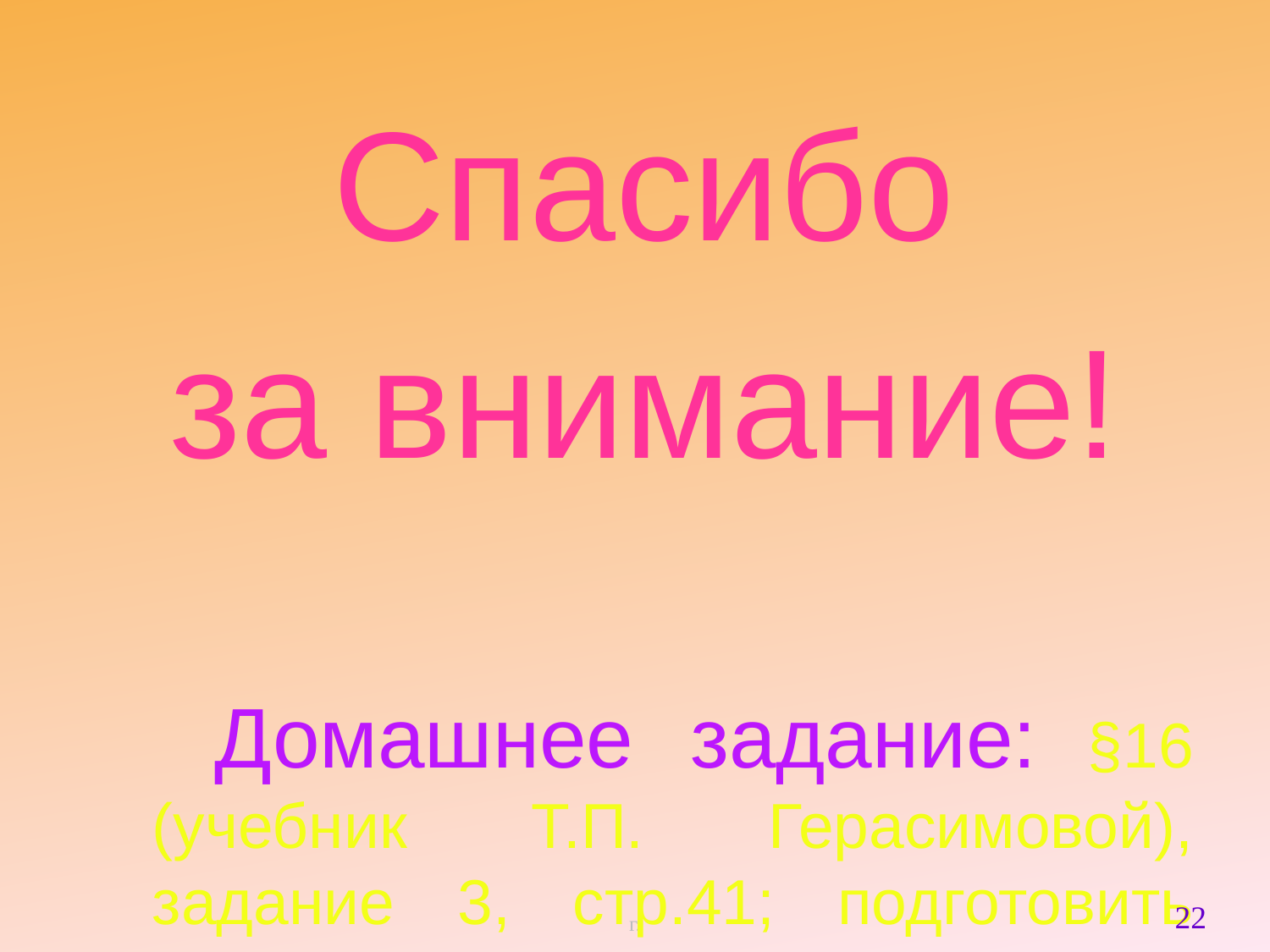

#
Спасибо
за внимание!

Домашнее задание: §16 (учебник Т.П. Герасимовой), задание 3, стр.41; подготовить сообщение о способах изучения земной коры.
г.
22